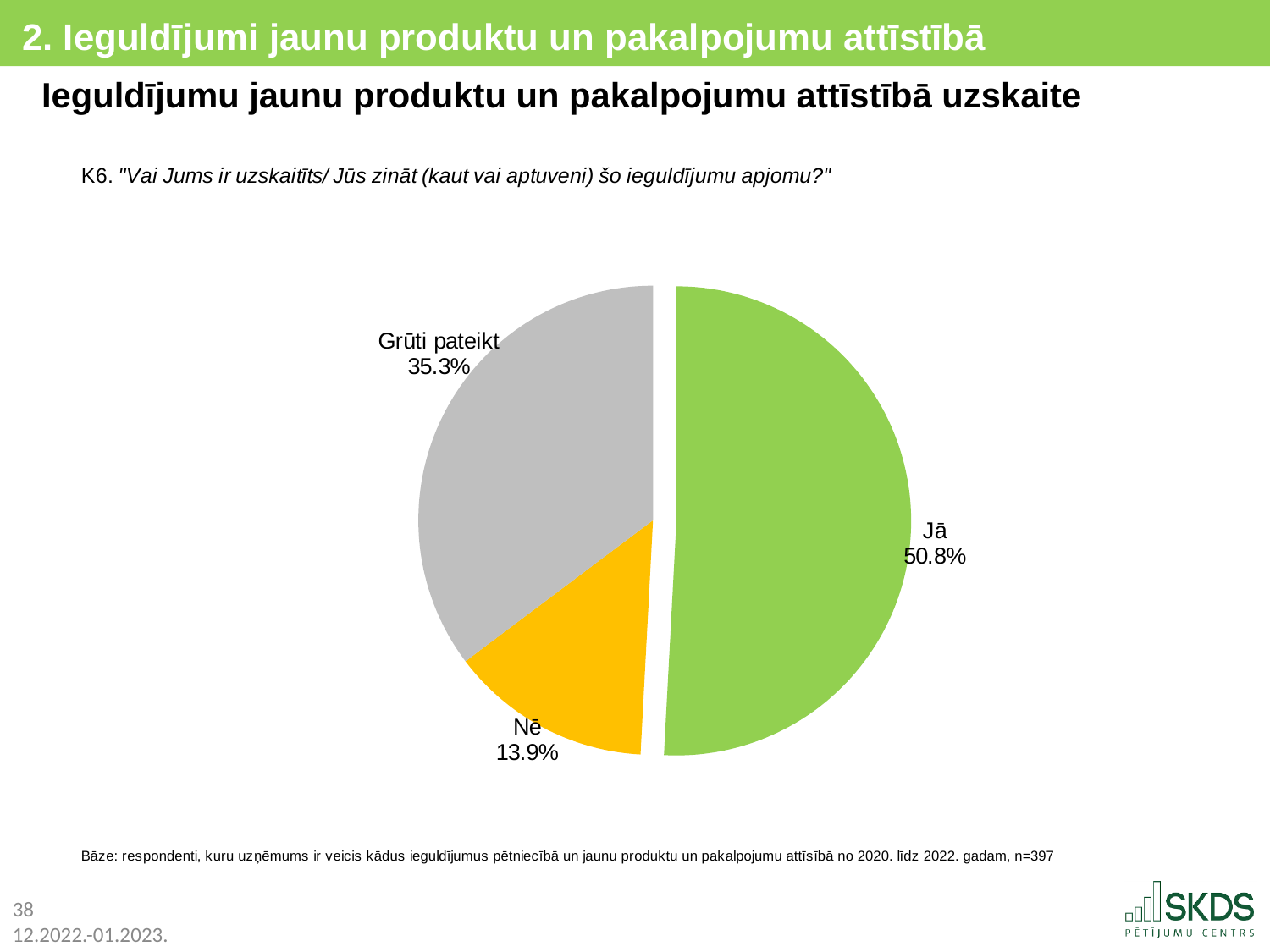

2. Ieguldījumi jaunu produktu un pakalpojumu attīstībā
Ieguldījumu jaunu produktu un pakalpojumu attīstībā uzskaite

### Chart

| Category |  |
|---|---|
| Jā | 50.9 |
| Nē | 13.9 |
| Grūti pateikt | 35.3 |